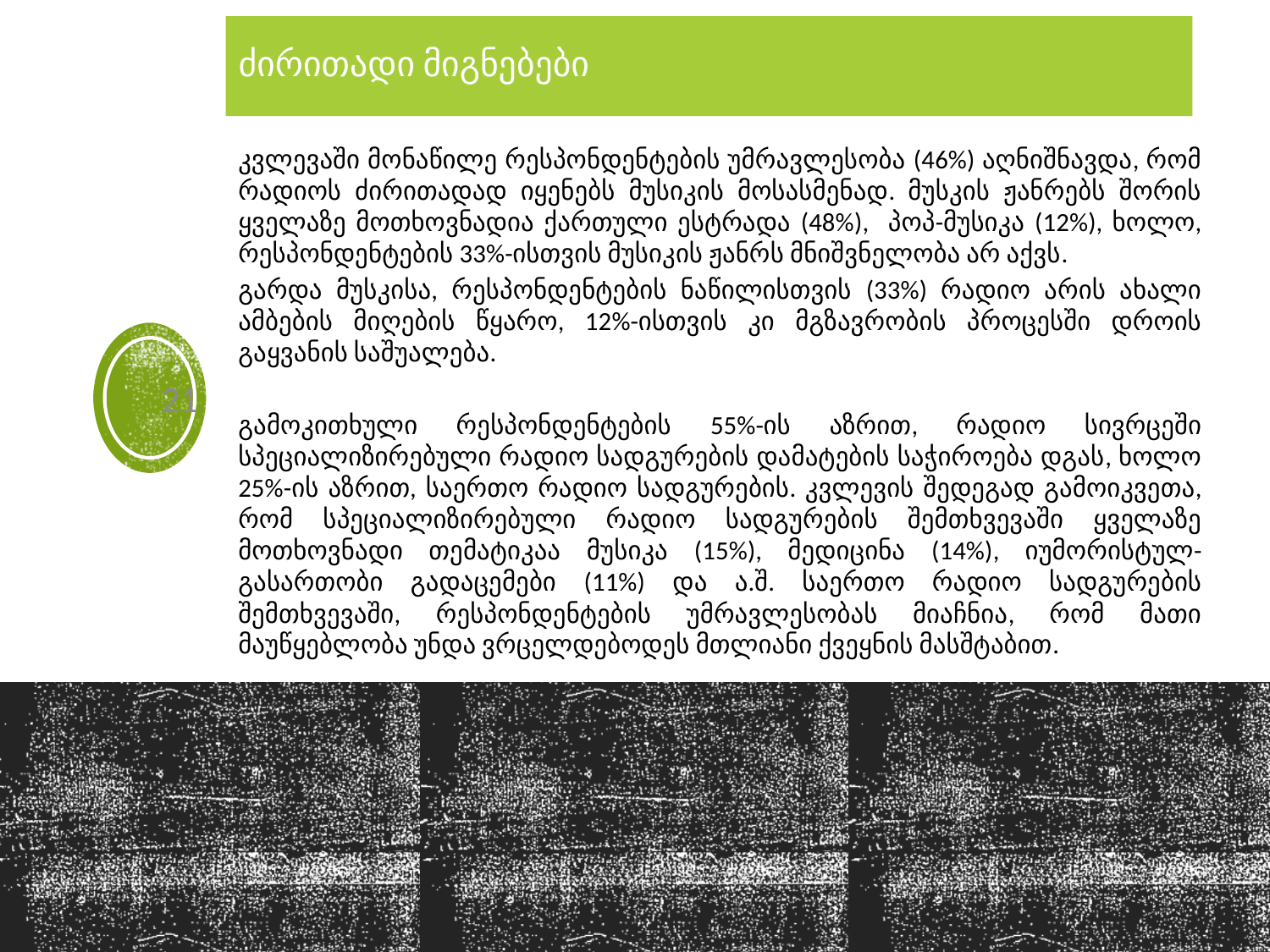

# ძირითადი მიგნებები
კვლევაში მონაწილე რესპონდენტების უმრავლესობა (46%) აღნიშნავდა, რომ რადიოს ძირითადად იყენებს მუსიკის მოსასმენად. მუსკის ჟანრებს შორის ყველაზე მოთხოვნადია ქართული ესტრადა (48%),  პოპ-მუსიკა (12%), ხოლო, რესპონდენტების 33%-ისთვის მუსიკის ჟანრს მნიშვნელობა არ აქვს.
გარდა მუსკისა, რესპონდენტების ნაწილისთვის (33%) რადიო არის ახალი ამბების მიღების წყარო, 12%-ისთვის კი მგზავრობის პროცესში დროის გაყვანის საშუალება.

გამოკითხული რესპონდენტების 55%-ის აზრით, რადიო სივრცეში სპეციალიზირებული რადიო სადგურების დამატების საჭიროება დგას, ხოლო 25%-ის აზრით, საერთო რადიო სადგურების. კვლევის შედეგად გამოიკვეთა, რომ სპეციალიზირებული რადიო სადგურების შემთხვევაში ყველაზე მოთხოვნადი თემატიკაა მუსიკა (15%), მედიცინა (14%), იუმორისტულ-გასართობი გადაცემები (11%) და ა.შ. საერთო რადიო სადგურების შემთხვევაში, რესპონდენტების უმრავლესობას მიაჩნია, რომ მათი მაუწყებლობა უნდა ვრცელდებოდეს მთლიანი ქვეყნის მასშტაბით.

21